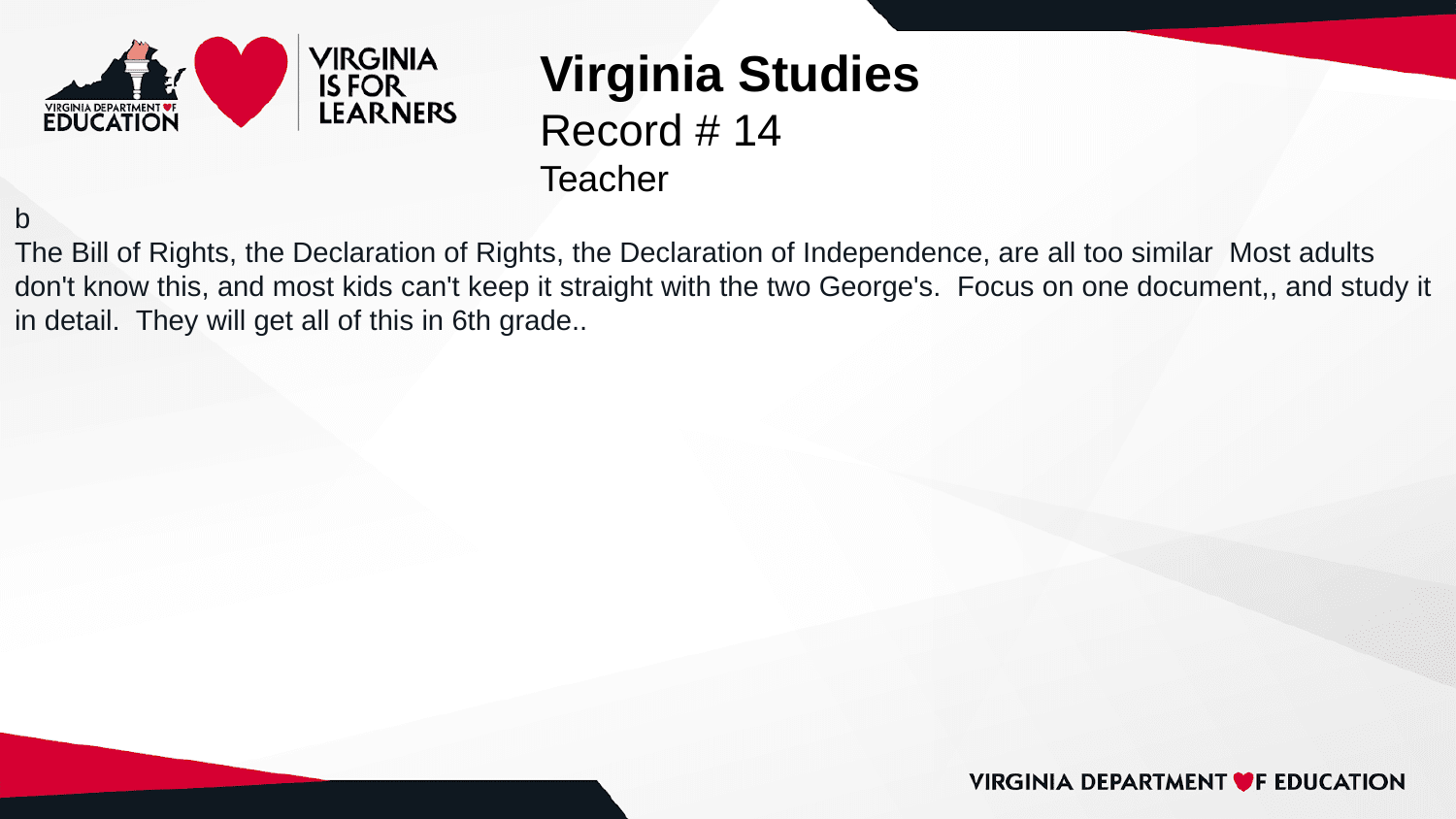

# Virginia Studies
Record # 14
Teacher
b
The Bill of Rights, the Declaration of Rights, the Declaration of Independence, are all too similar  Most adults don't know this, and most kids can't keep it straight with the two George's.  Focus on one document,, and study it in detail.  They will get all of this in 6th grade..